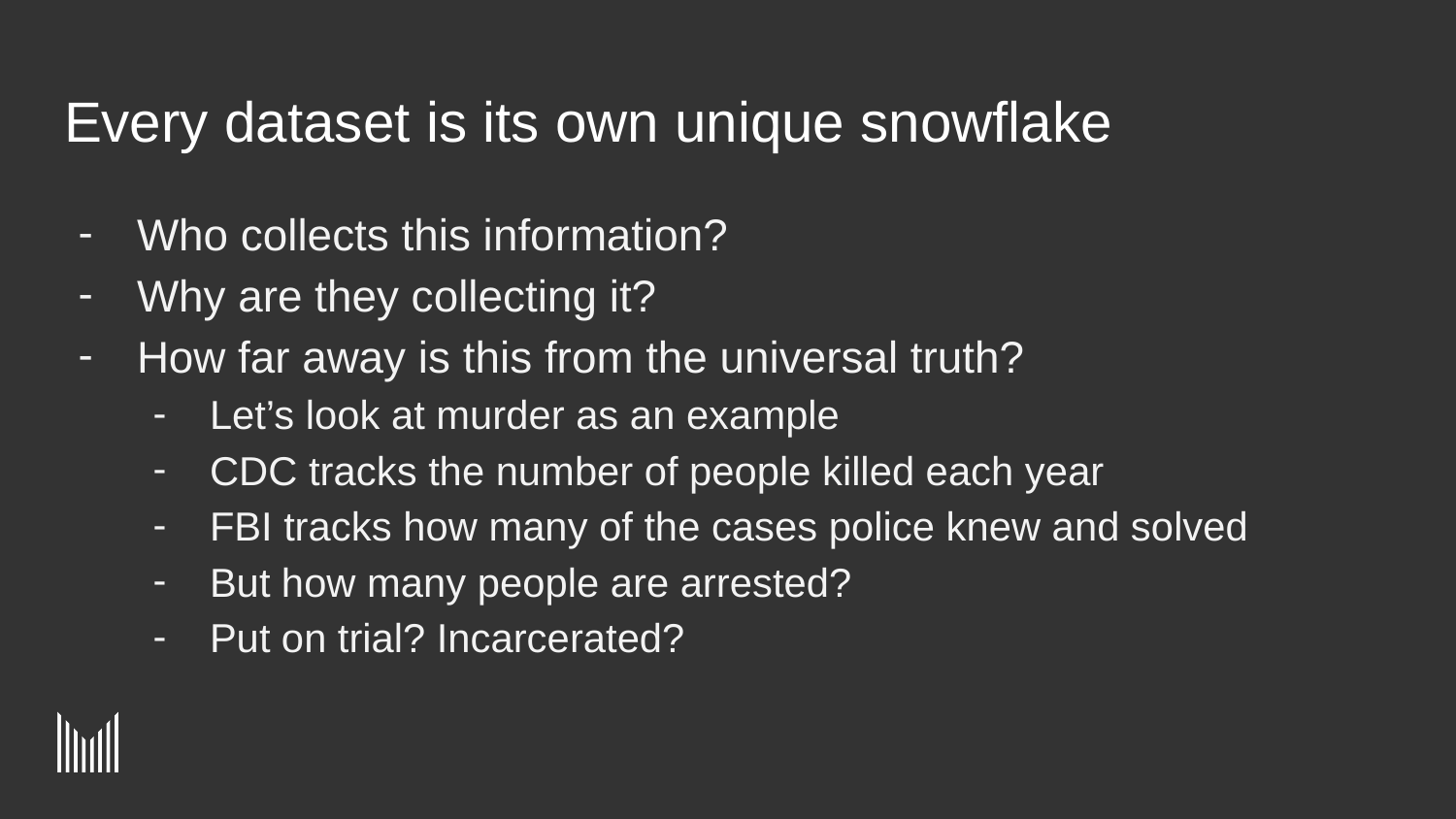

# Every dataset is its own unique snowflake
Who collects this information?
Why are they collecting it?
How far away is this from the universal truth?
Let’s look at murder as an example
CDC tracks the number of people killed each year
FBI tracks how many of the cases police knew and solved
But how many people are arrested?
Put on trial? Incarcerated?